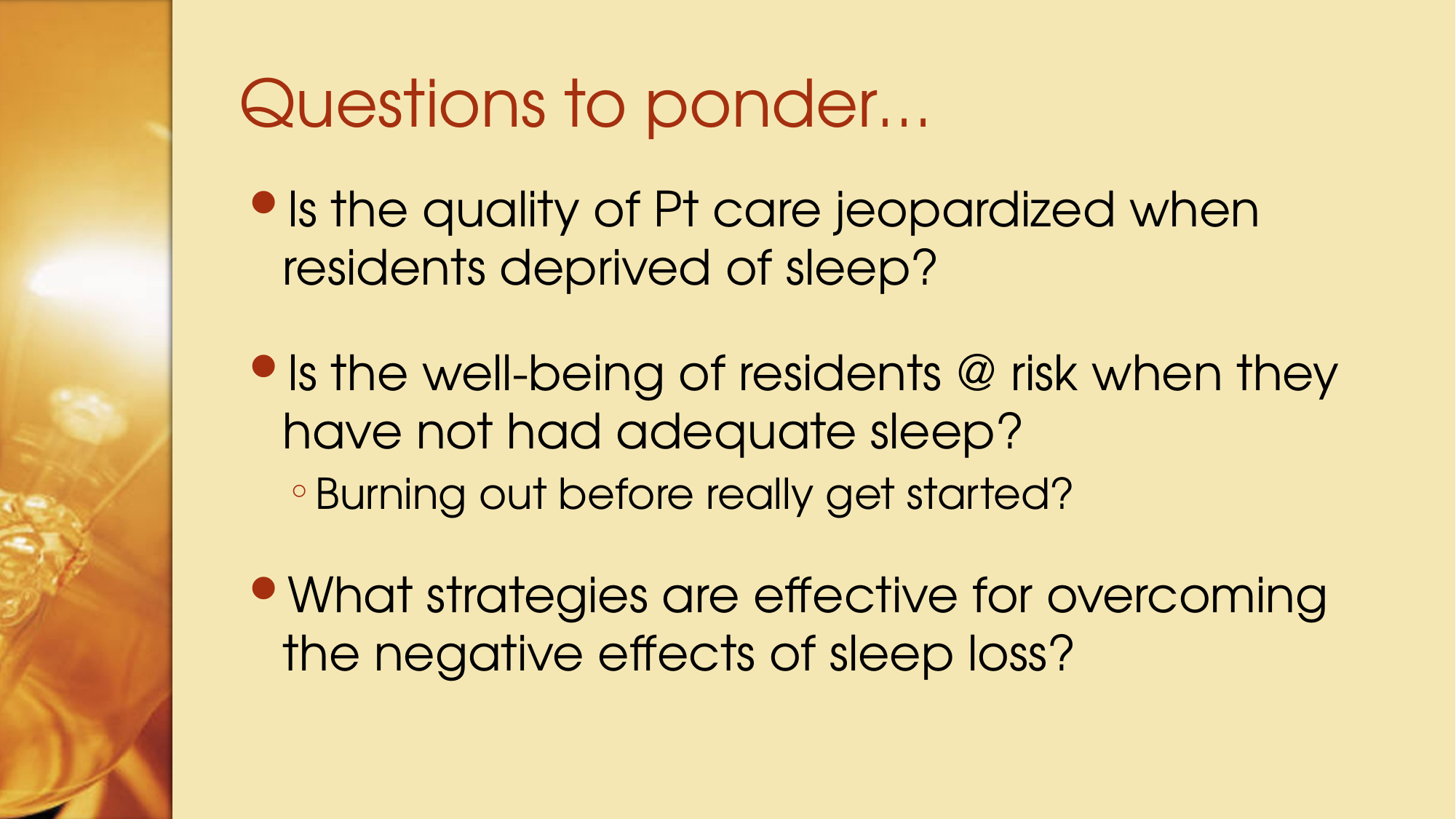

# Questions to ponder…
Is the quality of Pt care jeopardized when residents deprived of sleep?

Is the well-being of residents @ risk when they have not had adequate sleep?
Burning out before really get started?

What strategies are effective for overcoming the negative effects of sleep loss?